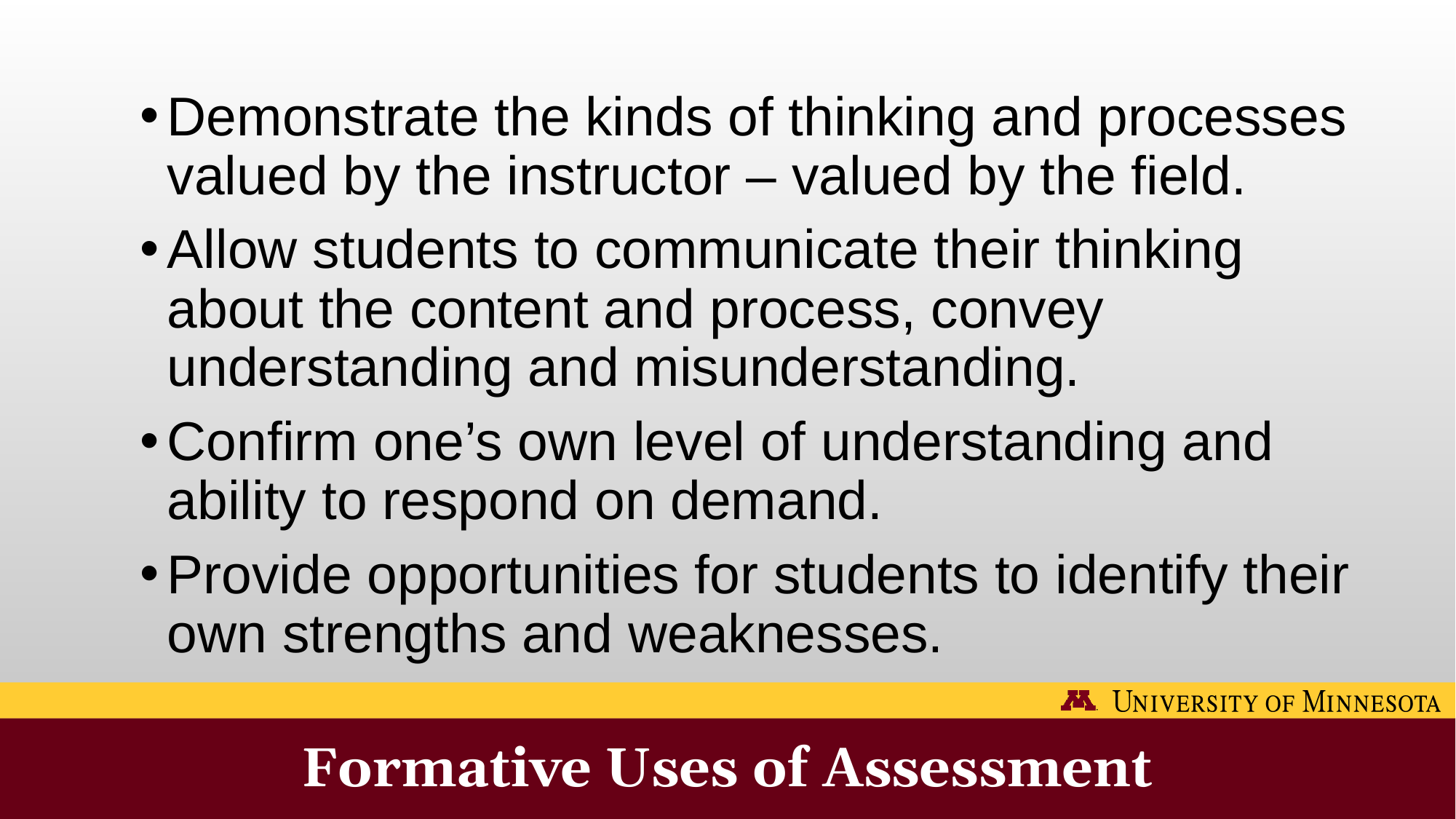

Demonstrate the kinds of thinking and processes valued by the instructor – valued by the field.
Allow students to communicate their thinking about the content and process, convey understanding and misunderstanding.
Confirm one’s own level of understanding and ability to respond on demand.
Provide opportunities for students to identify their own strengths and weaknesses.

Formative Uses of Assessment